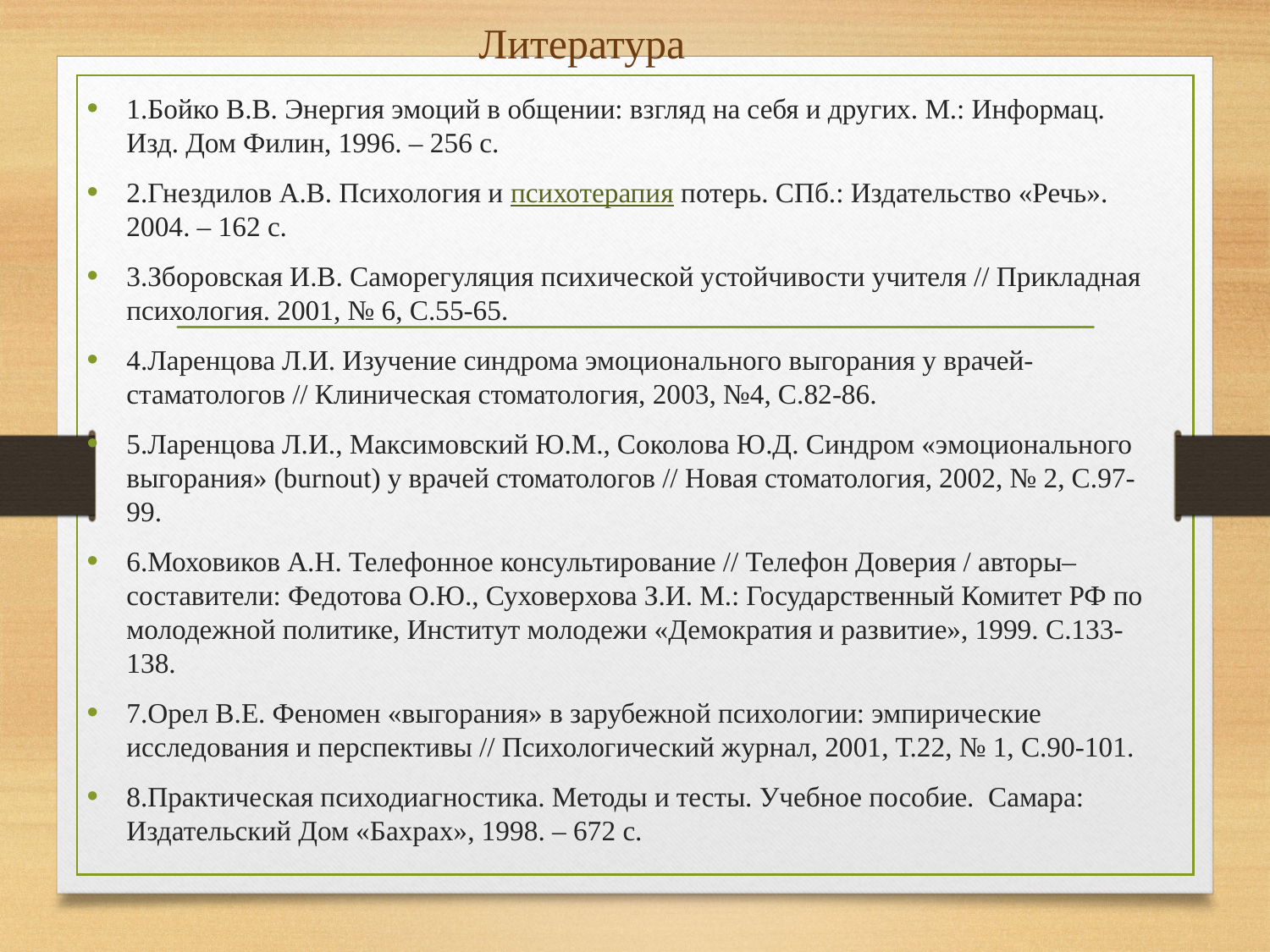

# Литература
1.Бойко В.В. Энергия эмоций в общении: взгляд на себя и других. М.: Информац. Изд. Дом Филин, 1996. – 256 с.
2.Гнездилов А.В. Психология и психотерапия потерь. СПб.: Издательство «Речь». 2004. – 162 с.
3.Зборовская И.В. Саморегуляция психической устойчивости учителя // Прикладная психология. 2001, № 6, С.55-65.
4.Ларенцова Л.И. Изучение синдрома эмоционального выгорания у врачей-стаматологов // Клиническая стоматология, 2003, №4, С.82-86.
5.Ларенцова Л.И., Максимовский Ю.М., Соколова Ю.Д. Синдром «эмоционального выгорания» (burnout) у врачей стоматологов // Новая стоматология, 2002, № 2, С.97-99.
6.Моховиков А.Н. Телефонное консультирование // Телефон Доверия / авторы–составители: Федотова О.Ю., Суховерхова З.И. М.: Государственный Комитет РФ по молодежной политике, Институт молодежи «Демократия и развитие», 1999. С.133-138.
7.Орел В.Е. Феномен «выгорания» в зарубежной психологии: эмпирические исследования и перспективы // Психологический журнал, 2001, Т.22, № 1, С.90-101.
8.Практическая психодиагностика. Методы и тесты. Учебное пособие.  Самара: Издательский Дом «Бахрах», 1998. – 672 с.